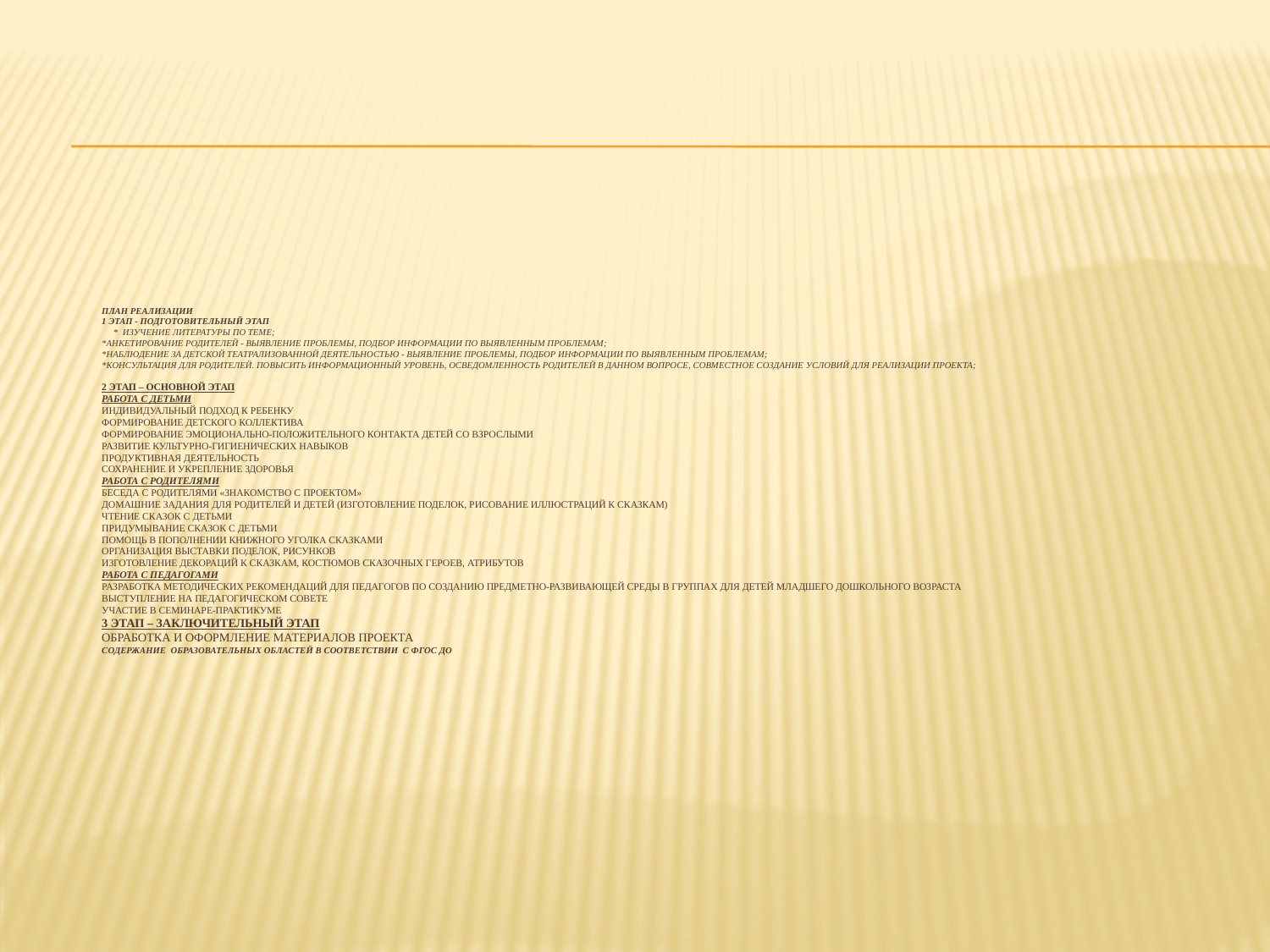

# План реализации 1 этап - Подготовительный этап *  Изучение литературы по теме; *Анкетирование родителей - выявление проблемы, подбор информации по выявленным проблемам; *Наблюдение за детской театрализованной деятельностью - выявление проблемы, подбор информации по выявленным проблемам; *Консультация для родителей. Повысить информационный уровень, осведомленность родителей в данном вопросе, совместное создание условий для реализации проекта; 2 этап – Основной этап Работа с детьми Индивидуальный подход к ребенку Формирование детского коллектива Формирование эмоционально-положительного контакта детей со взрослыми Развитие культурно-гигиенических навыков Продуктивная деятельность Сохранение и укрепление здоровья Работа с родителями Беседа с родителями «Знакомство с проектом» Домашние задания для родителей и детей (изготовление поделок, рисование иллюстраций к сказкам) Чтение сказок с детьми Придумывание сказок с детьми Помощь в пополнении книжного уголка сказками Организация выставки поделок, рисунков Изготовление декораций к сказкам, костюмов сказочных героев, атрибутов Работа с педагогами Разработка методических рекомендаций для педагогов по созданию предметно-развивающей среды в группах для детей младшего дошкольного возраста Выступление на педагогическом совете Участие в семинаре-практикуме 3 этап – Заключительный этап Обработка и оформление материалов проекта Содержание  образовательных областей в соответствии  с ФГОС ДО